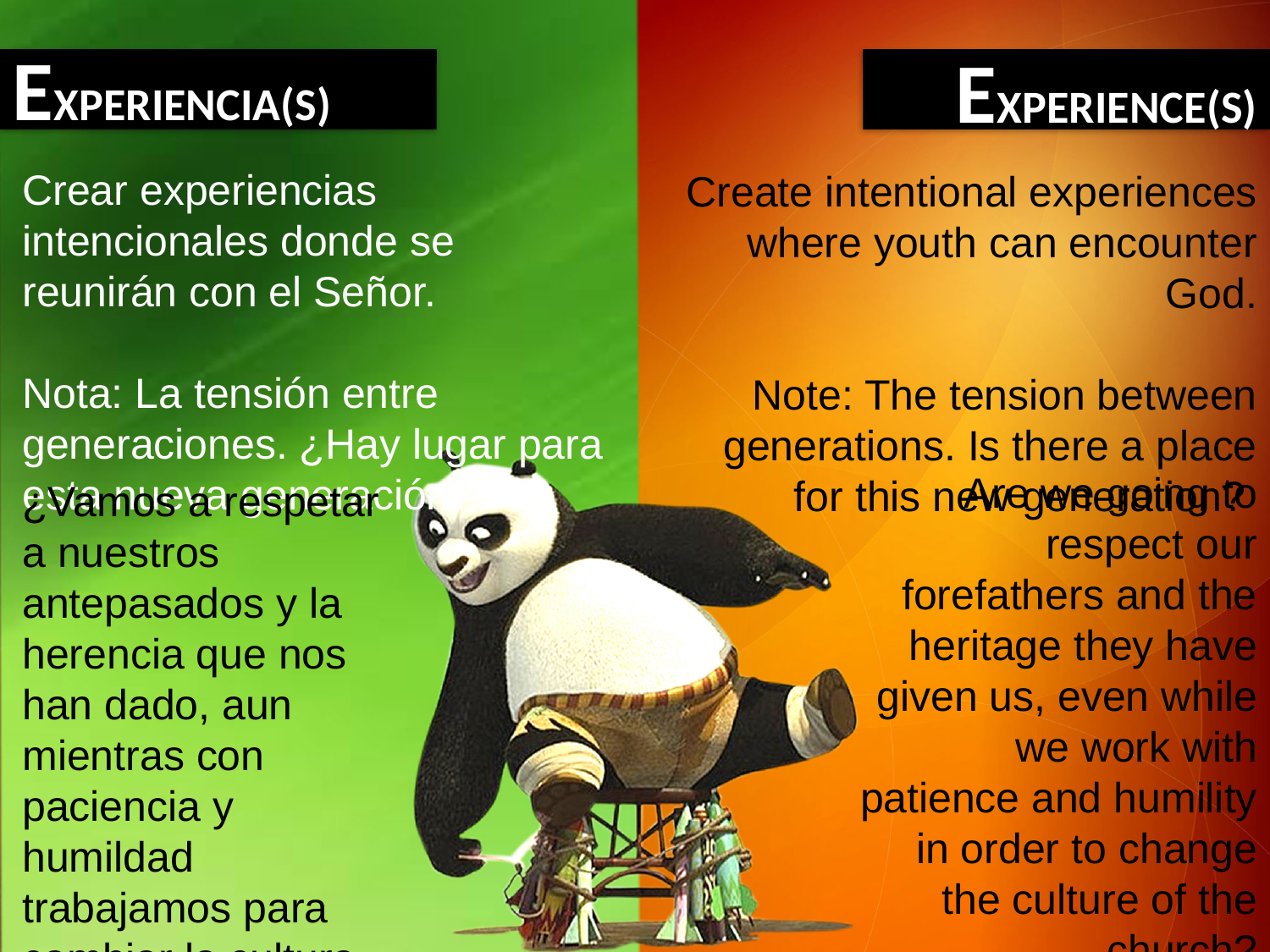

EXPERIENCIA(S)
EXPERIENCE(S)

Crear experiencias intencionales donde se reunirán con el Señor.

Nota: La tensión entre generaciones. ¿Hay lugar para esta nueva generación?
Create intentional experiences where youth can encounter God.

Note: The tension between generations. Is there a place for this new generation?
Are we going to respect our forefathers and the heritage they have given us, even while we work with patience and humility in order to change the culture of the church?
¿Vamos a respetar a nuestros antepasados y la herencia que nos han dado, aun mientras con paciencia y humildad trabajamos para cambiar la cultura de la iglesia?